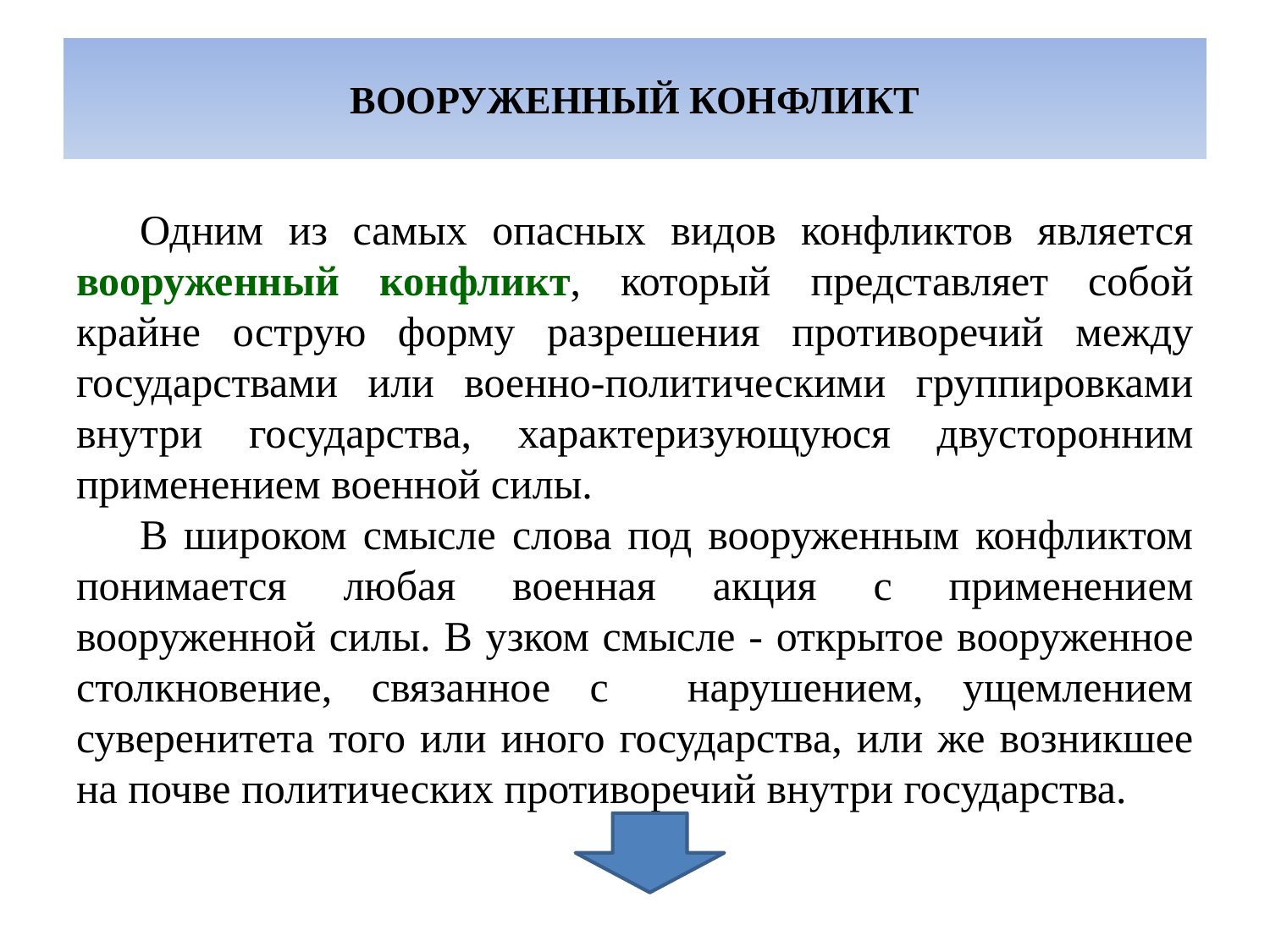

# ВООРУЖЕННЫЙ КОНФЛИКТ

Одним из самых опасных видов конфликтов является вооруженный конфликт, который представляет собой крайне острую форму разрешения противоречий между государствами или военно-политическими группировками внутри государства, характеризующуюся двусторонним применением военной силы.
В широком смысле слова под вооруженным конфликтом понимается любая военная акция с применением вооруженной силы. В узком смысле - открытое вооруженное столкновение, связанное с  нарушением, ущемлением суверенитета того или иного государства, или же возникшее на почве политических противоречий внутри государства.